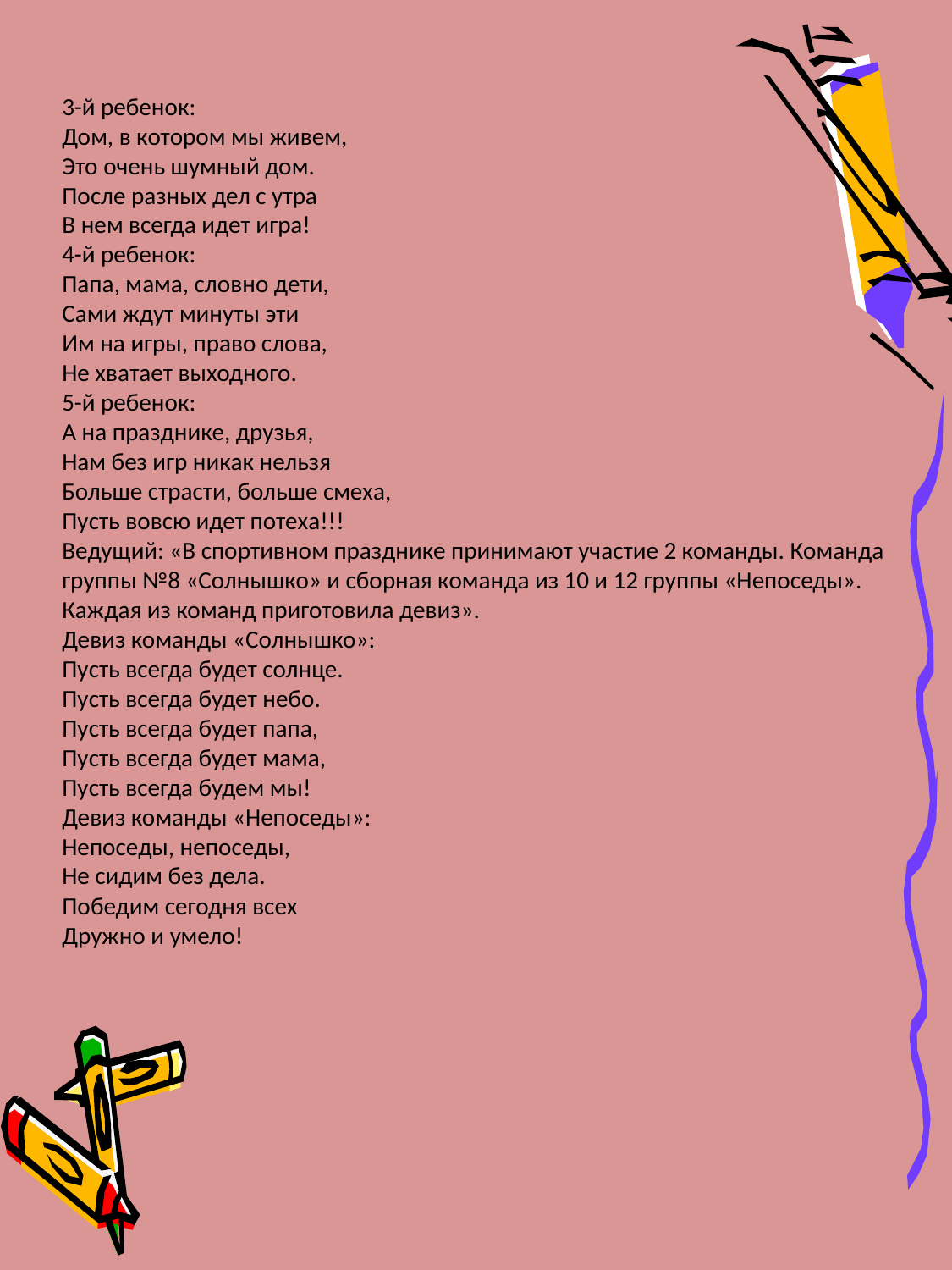

3-й ребенок:
Дом, в котором мы живем,
Это очень шумный дом.
После разных дел с утра
В нем всегда идет игра!
4-й ребенок:
Папа, мама, словно дети,
Сами ждут минуты эти
Им на игры, право слова,
Не хватает выходного.
5-й ребенок:
А на празднике, друзья,
Нам без игр никак нельзя
Больше страсти, больше смеха,
Пусть вовсю идет потеха!!!
Ведущий: «В спортивном празднике принимают участие 2 команды. Команда группы №8 «Солнышко» и сборная команда из 10 и 12 группы «Непоседы». Каждая из команд приготовила девиз».
Девиз команды «Солнышко»:
Пусть всегда будет солнце.
Пусть всегда будет небо.
Пусть всегда будет папа,
Пусть всегда будет мама,
Пусть всегда будем мы!
Девиз команды «Непоседы»:
Непоседы, непоседы,
Не сидим без дела.
Победим сегодня всех
Дружно и умело!